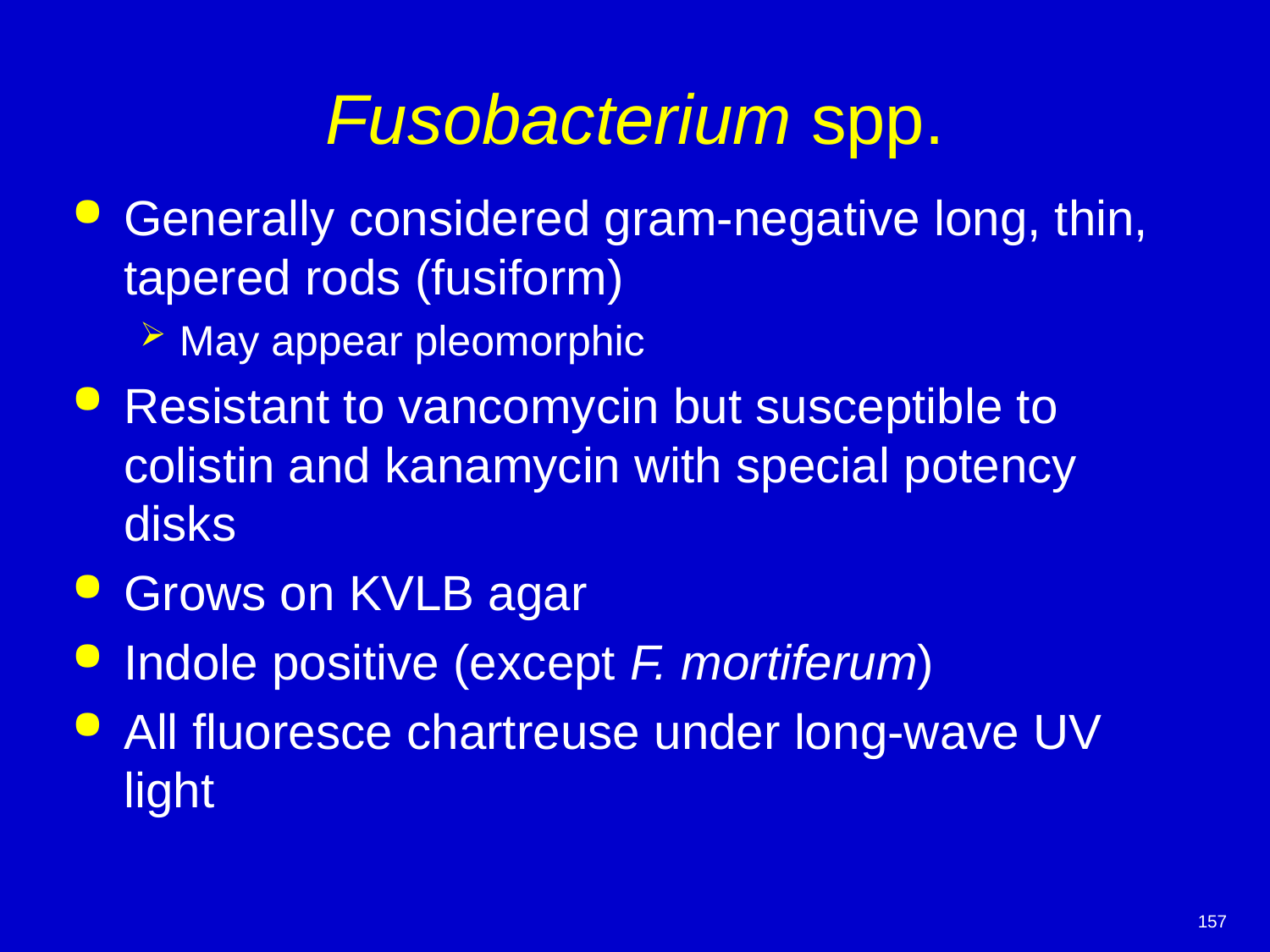

# Fusobacterium spp.
Generally considered gram-negative long, thin, tapered rods (fusiform)
May appear pleomorphic
Resistant to vancomycin but susceptible to colistin and kanamycin with special potency disks
Grows on KVLB agar
Indole positive (except F. mortiferum)
All fluoresce chartreuse under long-wave UV light